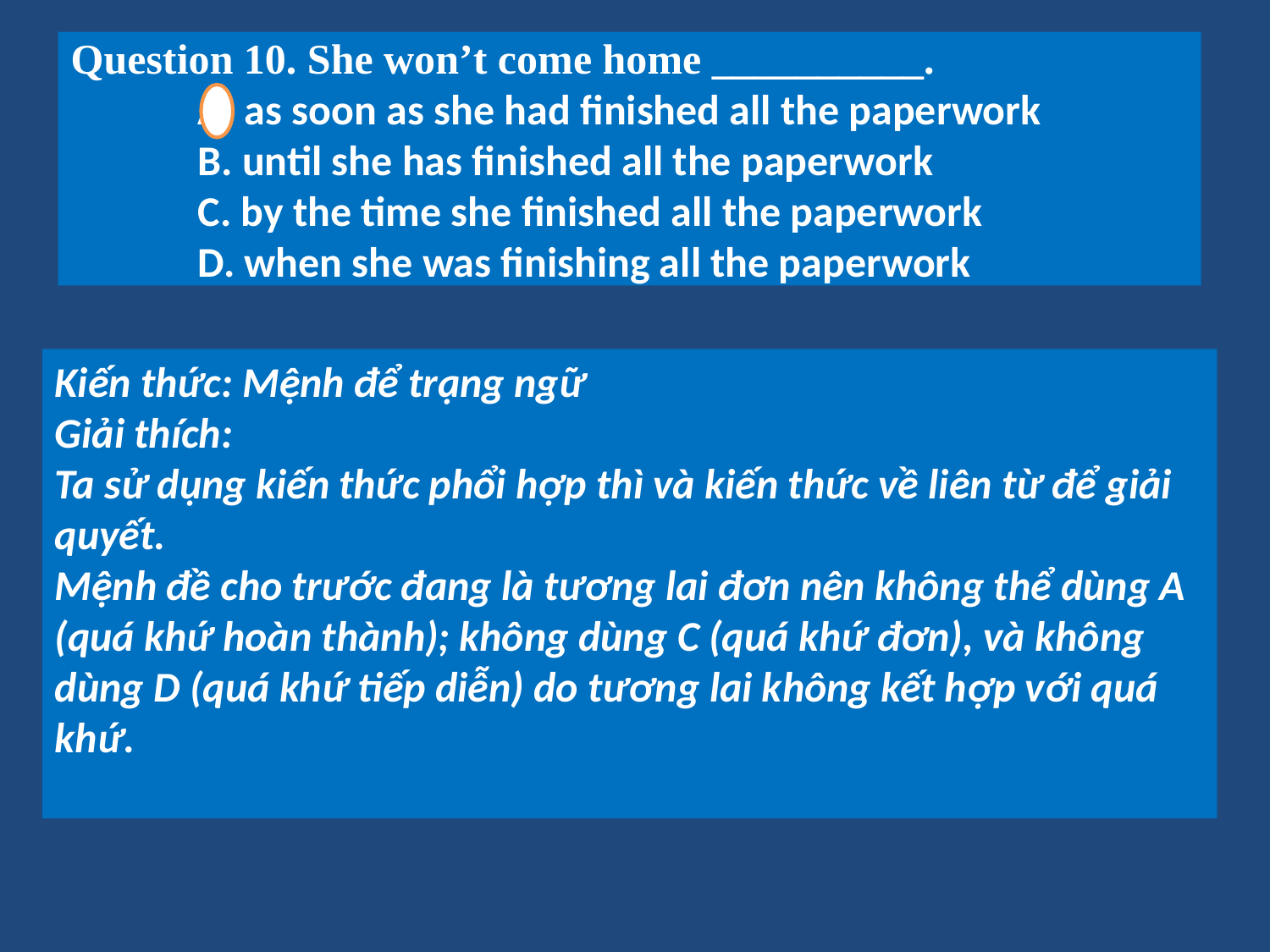

# Question 10. She won’t come home __________. A. as soon as she had finished all the paperwork B. until she has finished all the paperwork C. by the time she finished all the paperwork D. when she was finishing all the paperwork

Kiến thức: Mệnh để trạng ngữ
Giải thích:
Ta sử dụng kiến thức phổi hợp thì và kiến thức về liên từ để giải quyết.
Mệnh đề cho trước đang là tương lai đơn nên không thể dùng A (quá khứ hoàn thành); không dùng C (quá khứ đơn), và không dùng D (quá khứ tiếp diễn) do tương lai không kết hợp với quá khứ.